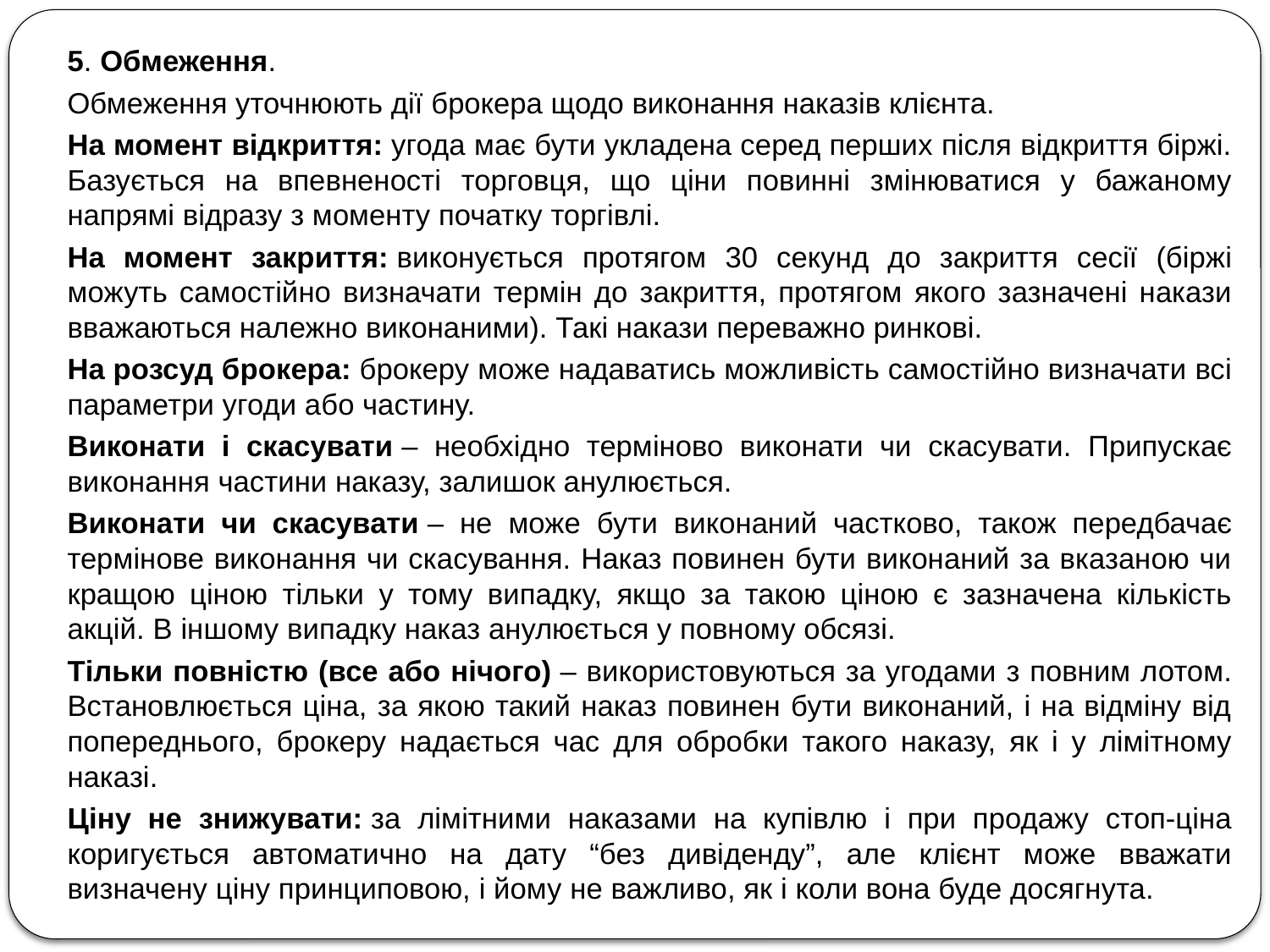

5. Обмеження.
Обмеження уточнюють дії брокера щодо виконання наказів клієнта.
На момент відкриття: угода має бути укладена серед перших після відкриття біржі. Базується на впевненості торговця, що ціни повинні змінюватися у бажаному напрямі відразу з моменту початку торгівлі.
На момент закриття: виконується протягом 30 секунд до закриття сесії (біржі можуть самостійно визначати термін до закриття, протягом якого зазначені накази вважаються належно виконаними). Такі накази переважно ринкові.
На розсуд брокера: брокеру може надаватись можливість самостійно визначати всі параметри угоди або частину.
Виконати і скасувати – необхідно терміново виконати чи скасувати. Припускає виконання частини наказу, залишок анулюється.
Виконати чи скасувати – не може бути виконаний частково, також передбачає термінове виконання чи скасування. Наказ повинен бути виконаний за вказаною чи кращою ціною тільки у тому випадку, якщо за такою ціною є зазначена кількість акцій. В іншому випадку наказ анулюється у повному обсязі.
Тільки повністю (все або нічого) – використовуються за угодами з повним лотом. Встановлюється ціна, за якою такий наказ повинен бути виконаний, і на відміну від попереднього, брокеру надається час для обробки такого наказу, як і у лімітному наказі.
Ціну не знижувати: за лімітними наказами на купівлю і при продажу стоп-ціна коригується автоматично на дату “без дивіденду”, але клієнт може вважати визначену ціну принциповою, і йому не важливо, як і коли вона буде досягнута.